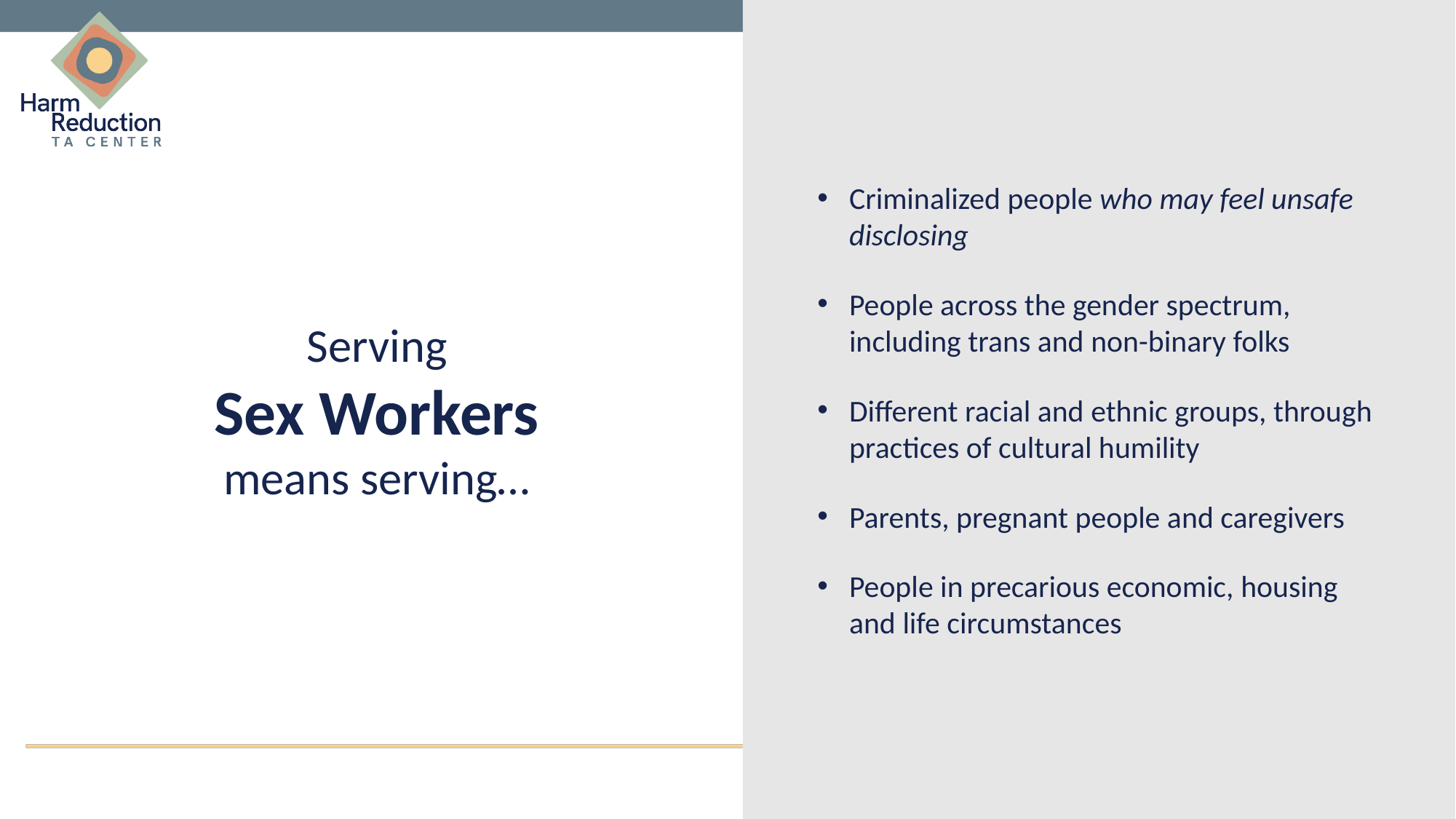

Criminalized people who may feel unsafe disclosing
People across the gender spectrum, including trans and non-binary folks
Different racial and ethnic groups, through practices of cultural humility
Parents, pregnant people and caregivers
People in precarious economic, housing and life circumstances
# Serving
Sex Workers
means serving…
16